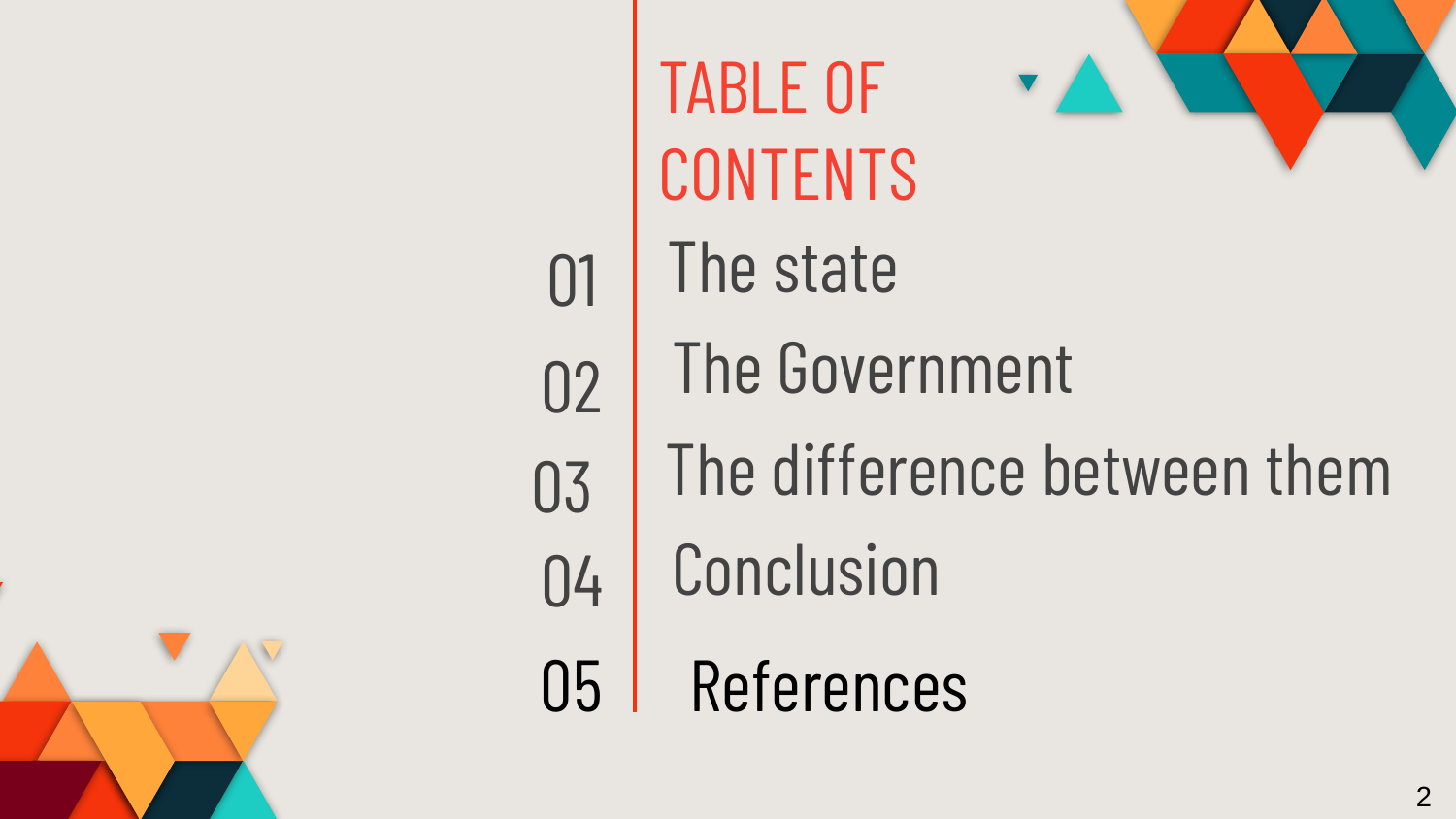

TABLE OF CONTENTS
# The state
01
The Government
02
The difference between them
03
04
Conclusion
05
References
2